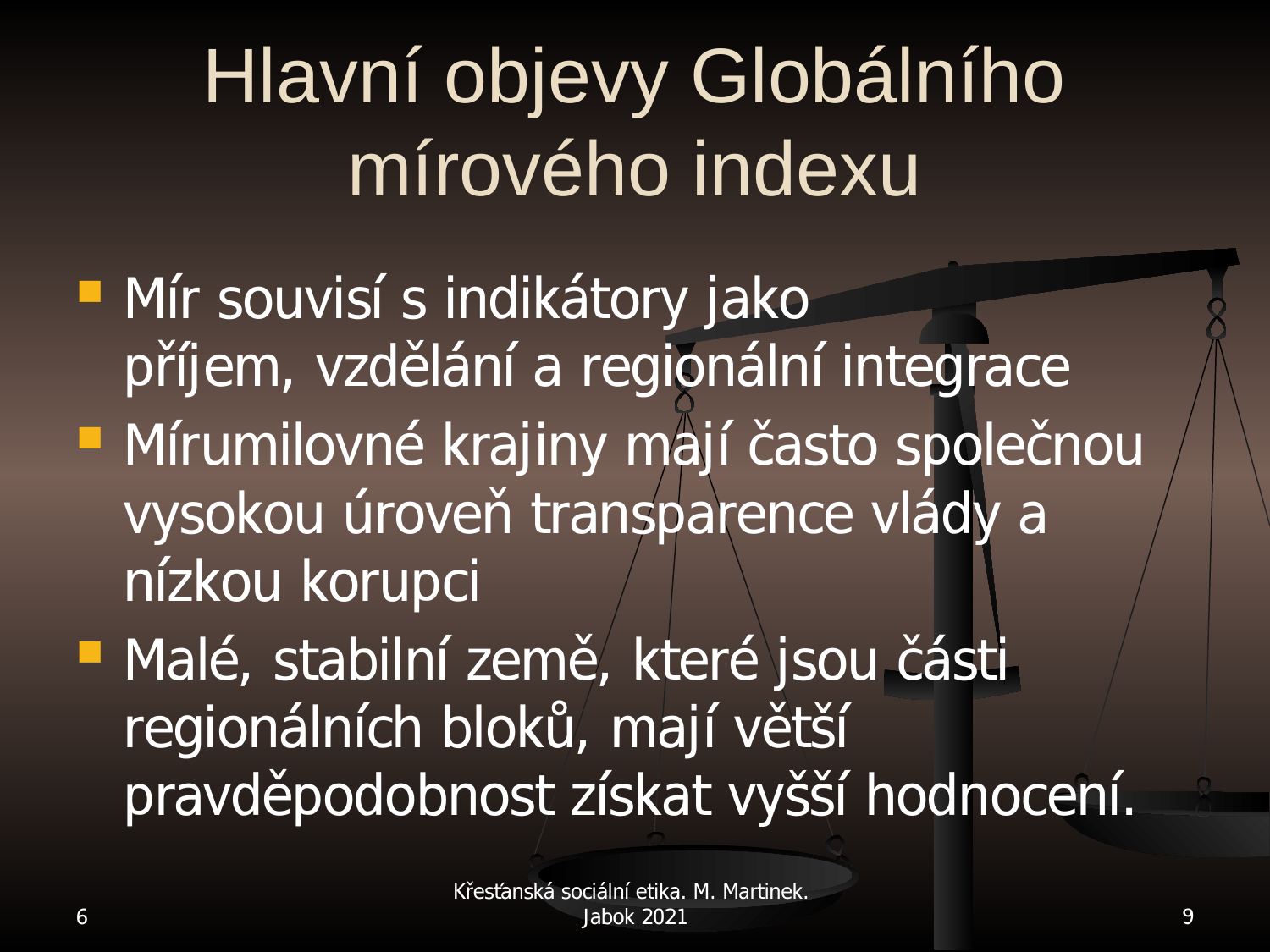

# Hlavní objevy Globálního mírového indexu
Mír souvisí s indikátory jako příjem, vzdělání a regionální integrace
Mírumilovné krajiny mají často společnou vysokou úroveň transparence vlády a nízkou korupci
Malé, stabilní země, které jsou části regionálních bloků, mají větší pravděpodobnost získat vyšší hodnocení.

6
Křesťanská sociální etika. M. Martinek.  Jabok 2021
9